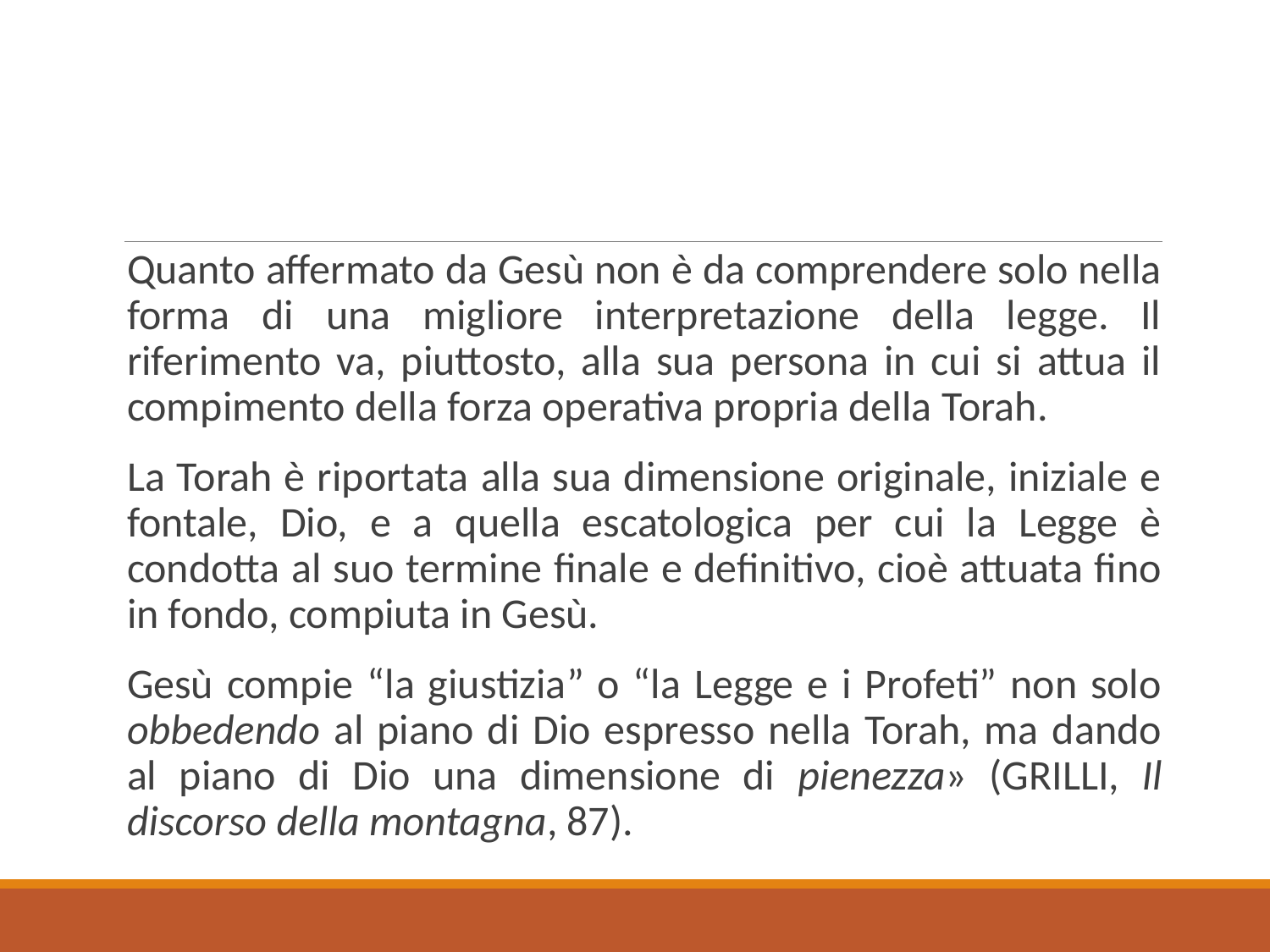

Quanto affermato da Gesù non è da comprendere solo nella forma di una migliore interpretazione della legge. Il riferimento va, piuttosto, alla sua persona in cui si attua il compimento della forza operativa propria della Torah.
La Torah è riportata alla sua dimensione originale, iniziale e fontale, Dio, e a quella escatologica per cui la Legge è condotta al suo termine finale e definitivo, cioè attuata fino in fondo, compiuta in Gesù.
Gesù compie “la giustizia” o “la Legge e i Profeti” non solo obbedendo al piano di Dio espresso nella Torah, ma dando al piano di Dio una dimensione di pienezza» (Grilli, Il discorso della montagna, 87).